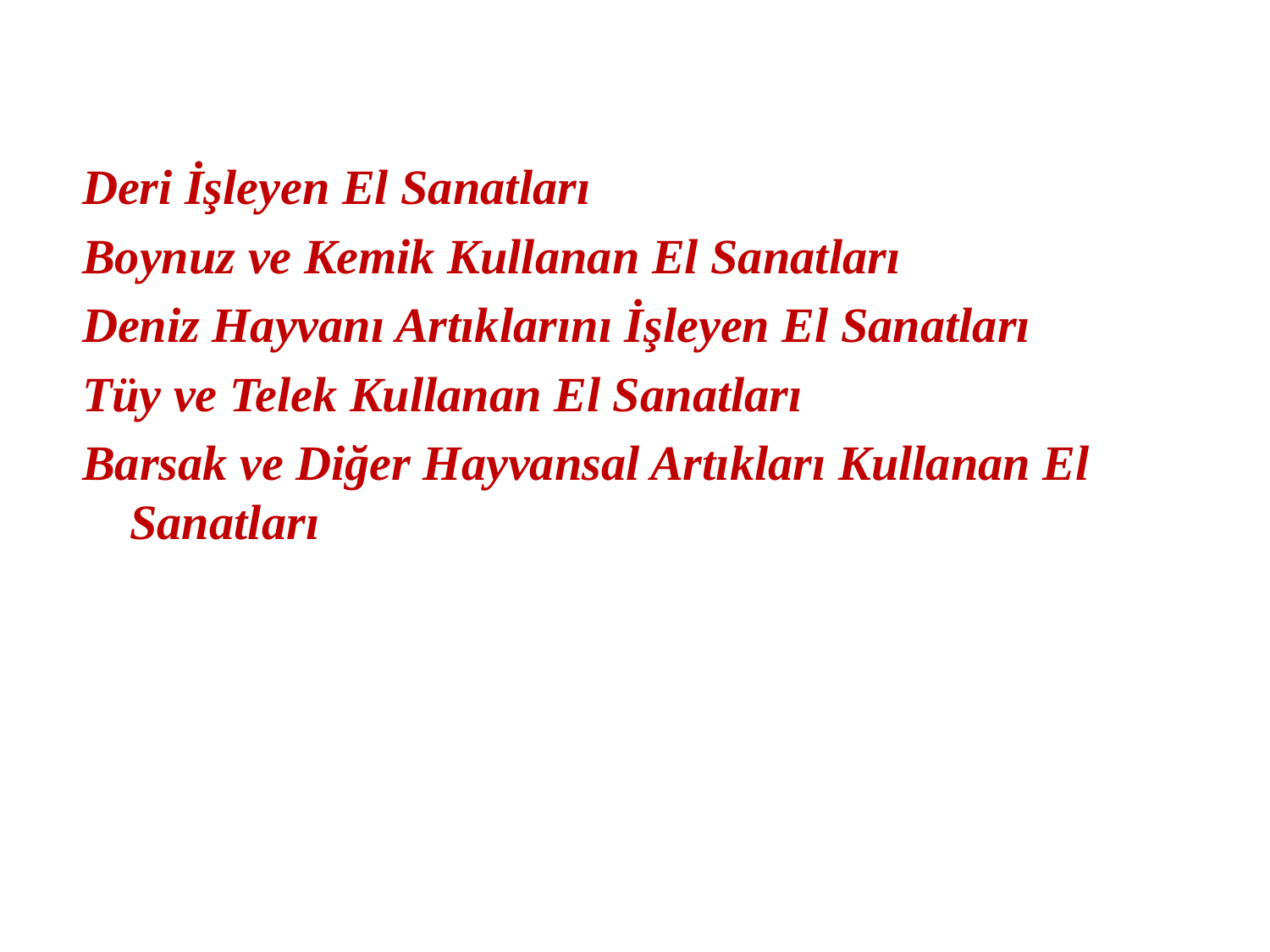

Deri İşleyen El Sanatları
Boynuz ve Kemik Kullanan El Sanatları
Deniz Hayvanı Artıklarını İşleyen El Sanatları
Tüy ve Telek Kullanan El Sanatları
Barsak ve Diğer Hayvansal Artıkları Kullanan El Sanatları